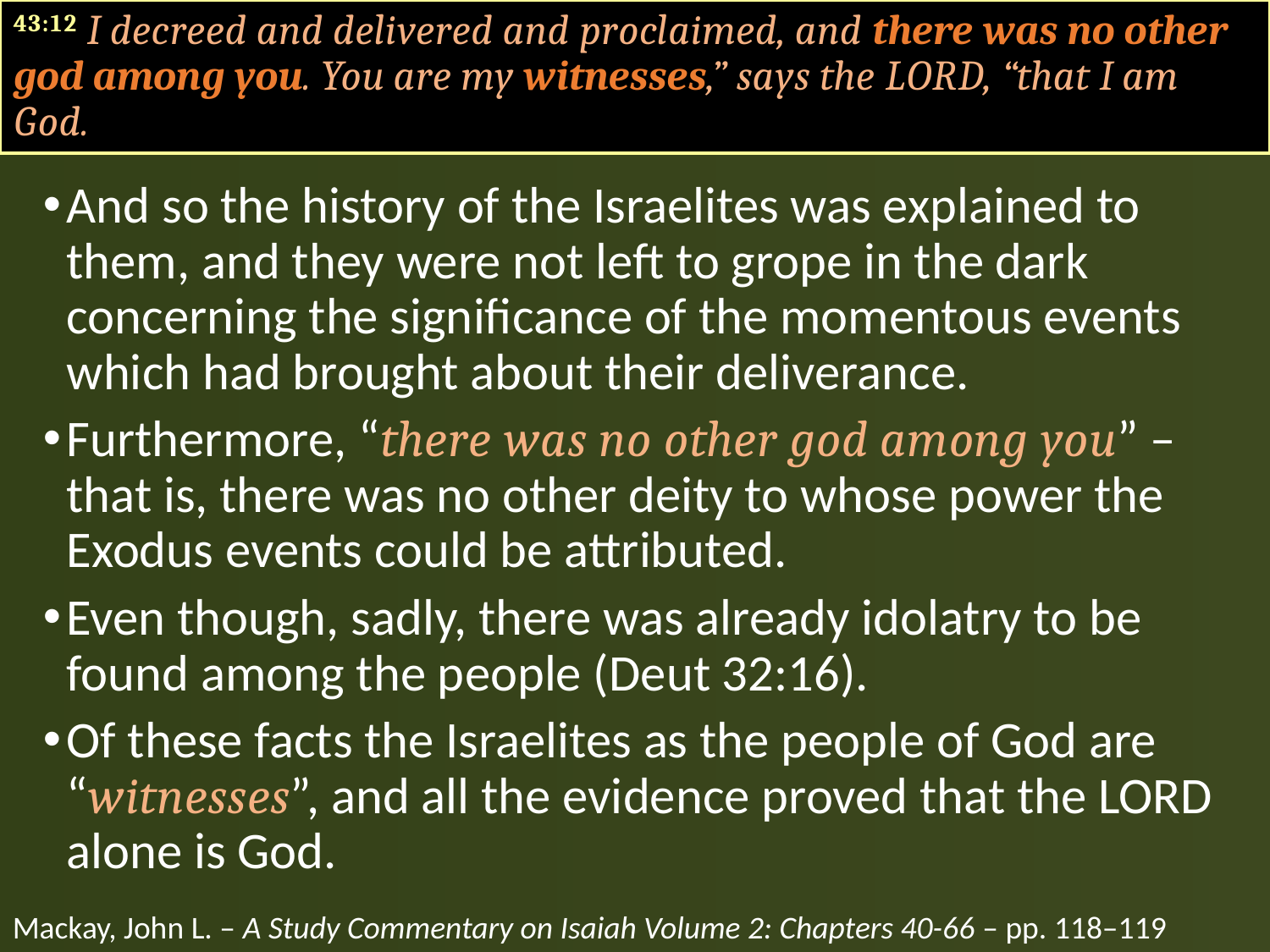

43:12 I decreed and delivered and proclaimed, and there was no other god among you. You are my witnesses,” says the LORD, “that I am God.
And so the history of the Israelites was explained to them, and they were not left to grope in the dark concerning the significance of the momentous events which had brought about their deliverance.
Furthermore, “there was no other god among you” – that is, there was no other deity to whose power the Exodus events could be attributed.
Even though, sadly, there was already idolatry to be found among the people (Deut 32:16).
Of these facts the Israelites as the people of God are “witnesses”, and all the evidence proved that the LORD alone is God.
Mackay, John L. – A Study Commentary on Isaiah Volume 2: Chapters 40-66 – pp. 118–119